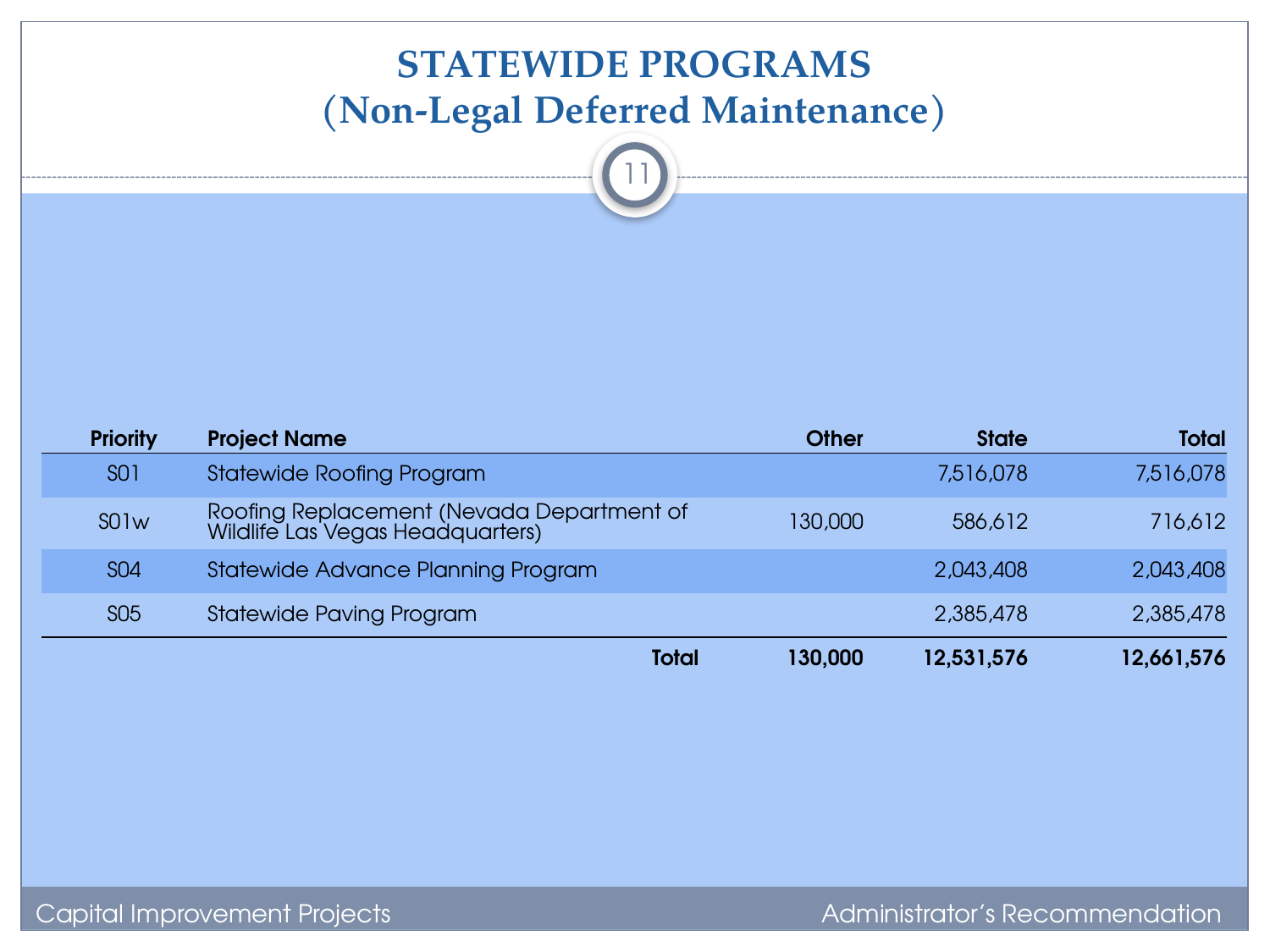

# STATEWIDE PROGRAMS (Non-Legal Deferred Maintenance)
11
| Priority | Project Name |  |  |  |  | Other | State | Total |
| --- | --- | --- | --- | --- | --- | --- | --- | --- |
| S01 | Statewide Roofing Program |  |  |  |  |  | 7,516,078 | 7,516,078 |
| S01w | Roofing Replacement (Nevada Department of Wildlife Las Vegas Headquarters) |  |  |  |  | 130,000 | 586,612 | 716,612 |
| S04 | Statewide Advance Planning Program |  |  |  |  |  | 2,043,408 | 2,043,408 |
| S05 | Statewide Paving Program |  |  |  |  |  | 2,385,478 | 2,385,478 |
|  |  |  |  |  | Total | 130,000 | 12,531,576 | 12,661,576 |
Capital Improvement Projects
Administrator’s Recommendation